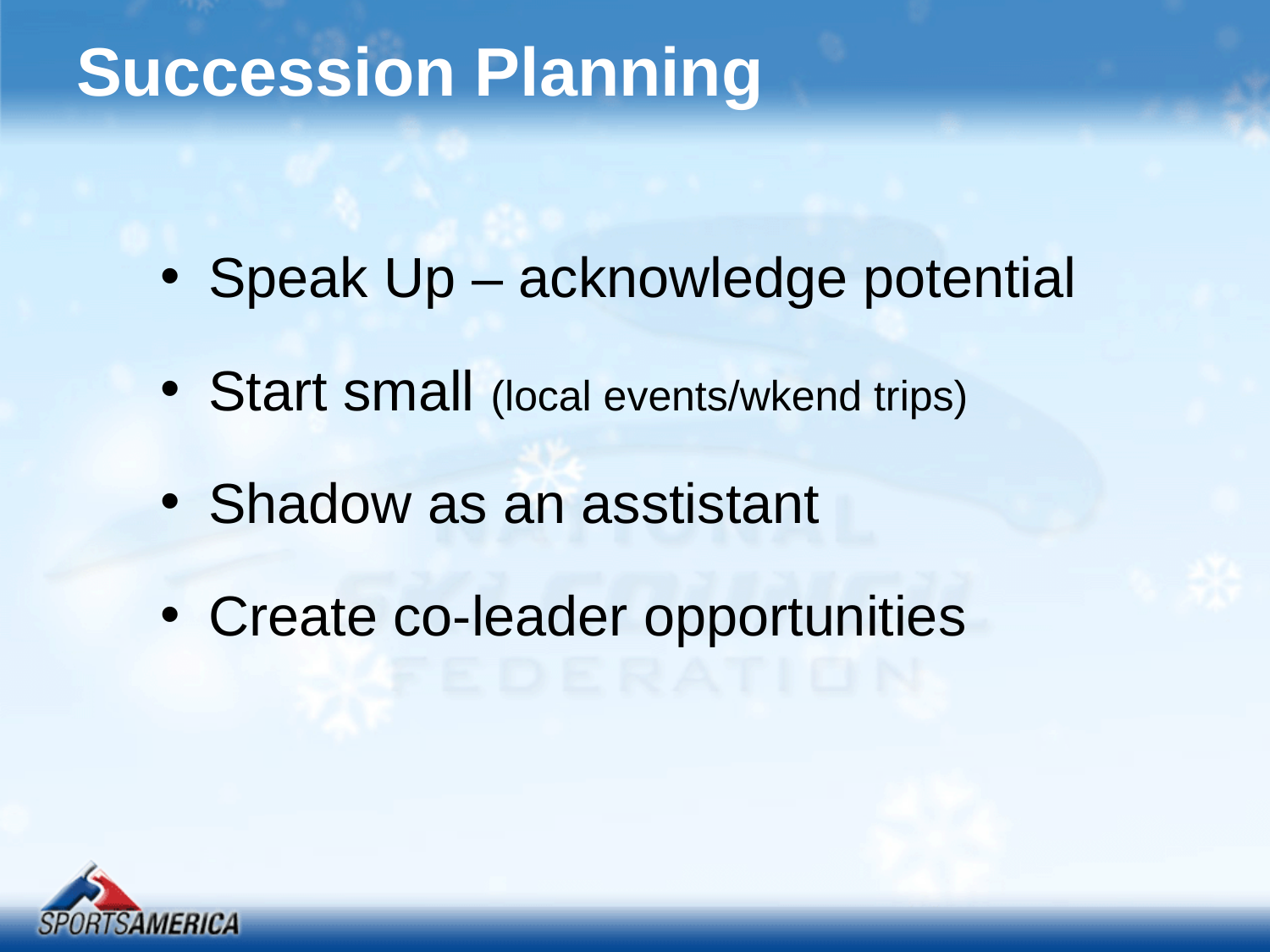

# Succession Planning
Speak Up – acknowledge potential
Start small (local events/wkend trips)
Shadow as an asstistant
Create co-leader opportunities